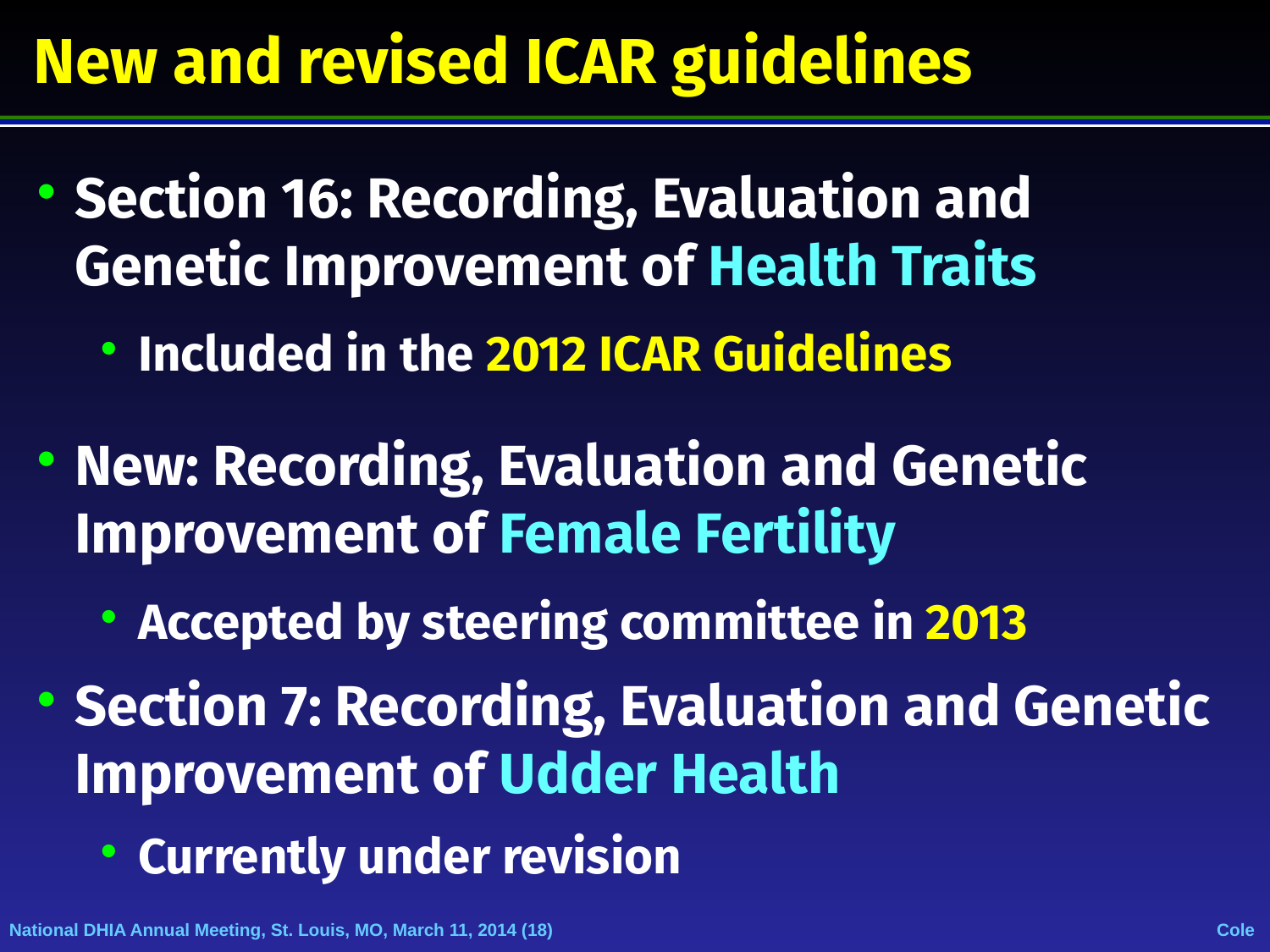

New and revised ICAR guidelines
Section 16: Recording, Evaluation and Genetic Improvement of Health Traits
Included in the 2012 ICAR Guidelines
New: Recording, Evaluation and Genetic Improvement of Female Fertility
Accepted by steering committee in 2013
Section 7: Recording, Evaluation and Genetic Improvement of Udder Health
Currently under revision